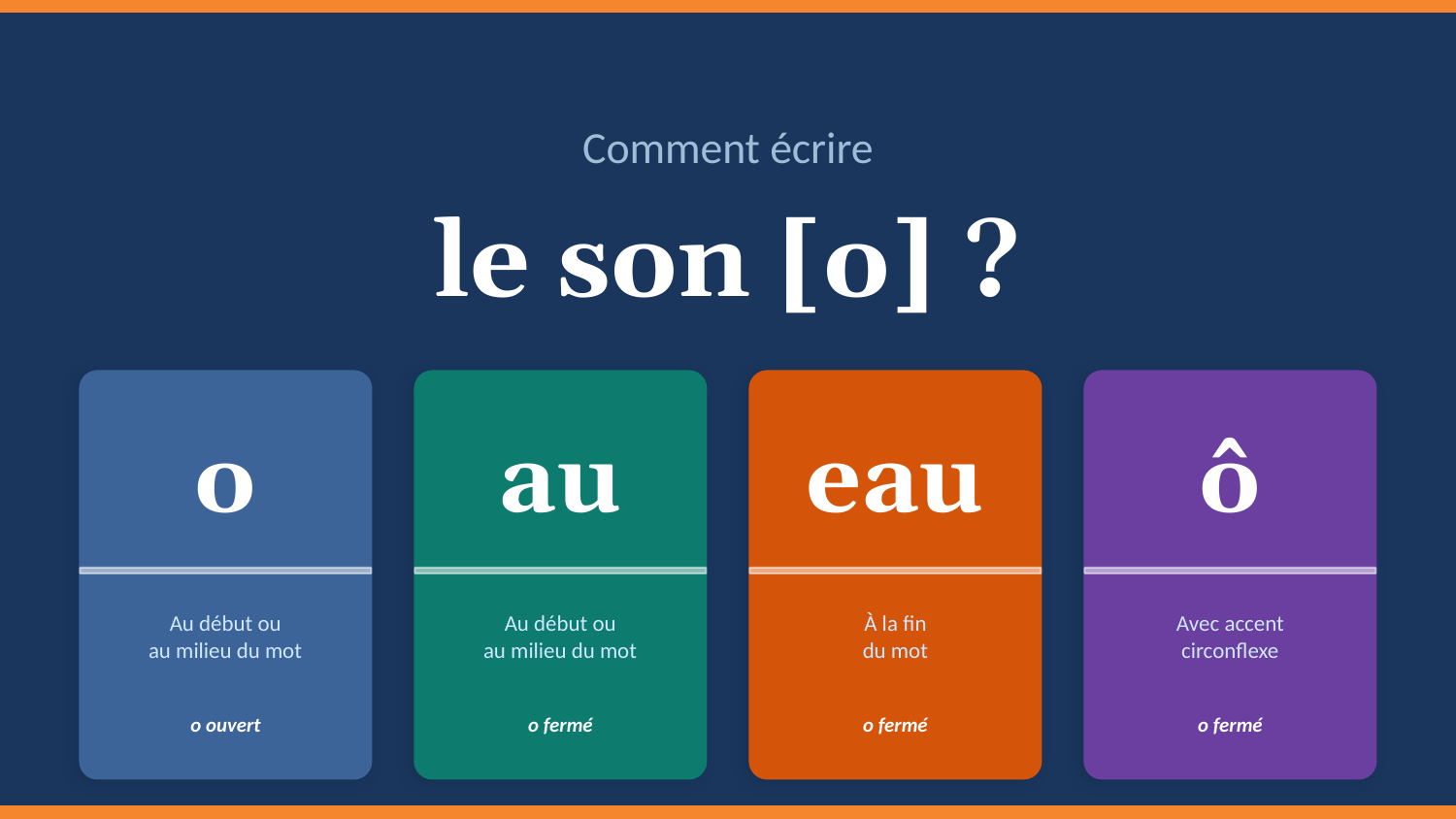

Comment écrire
le son [o] ?

o
au
eau
ô

Au début ou
au milieu du mot
Au début ou
au milieu du mot
À la fin
du mot
Avec accent
circonflexe
o ouvert
o fermé
o fermé
o fermé